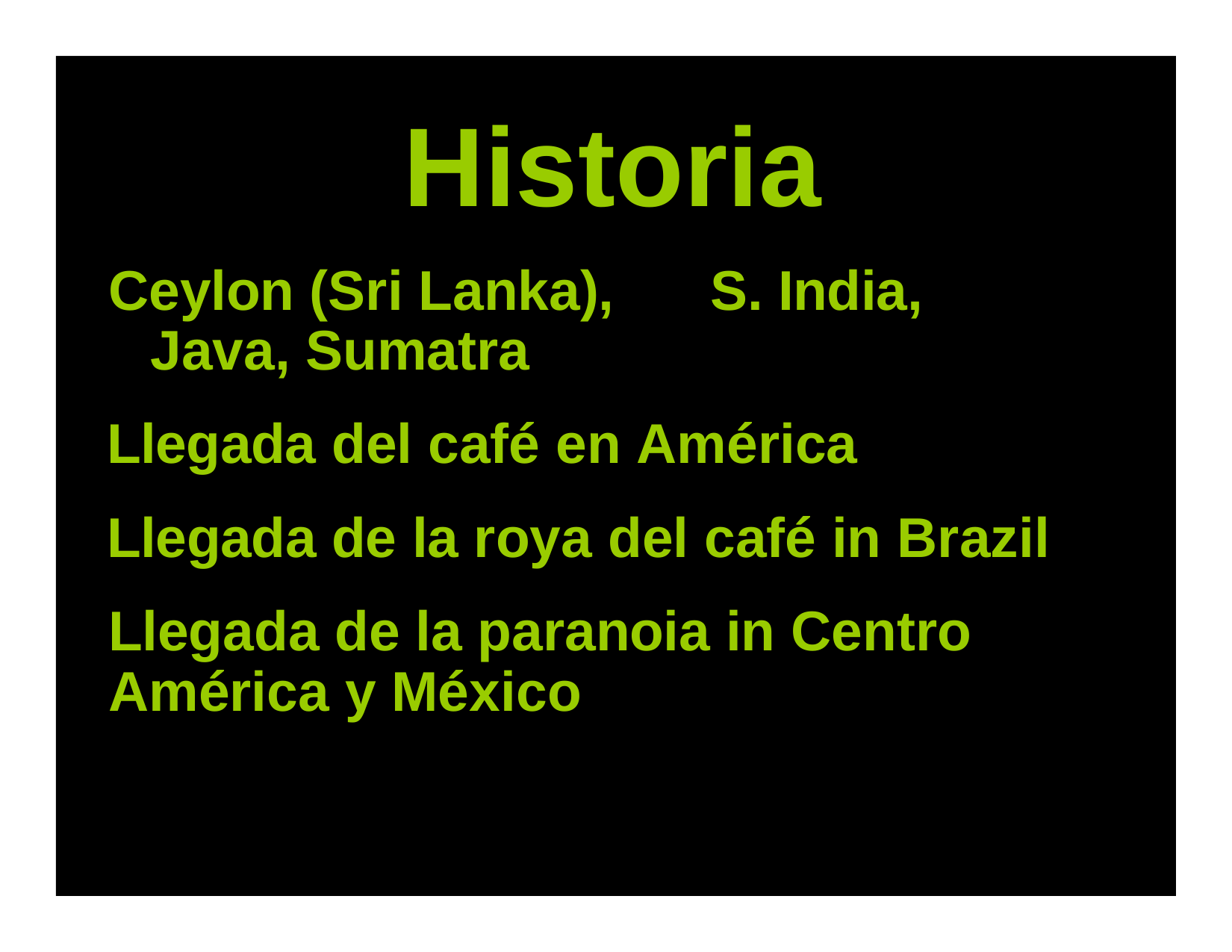

# Historia
Ceylon (Sri Lanka),	S. India, Java, Sumatra
Llegada del café en América
Llegada de la roya del café in Brazil Llegada de la paranoia in Centro
América y México